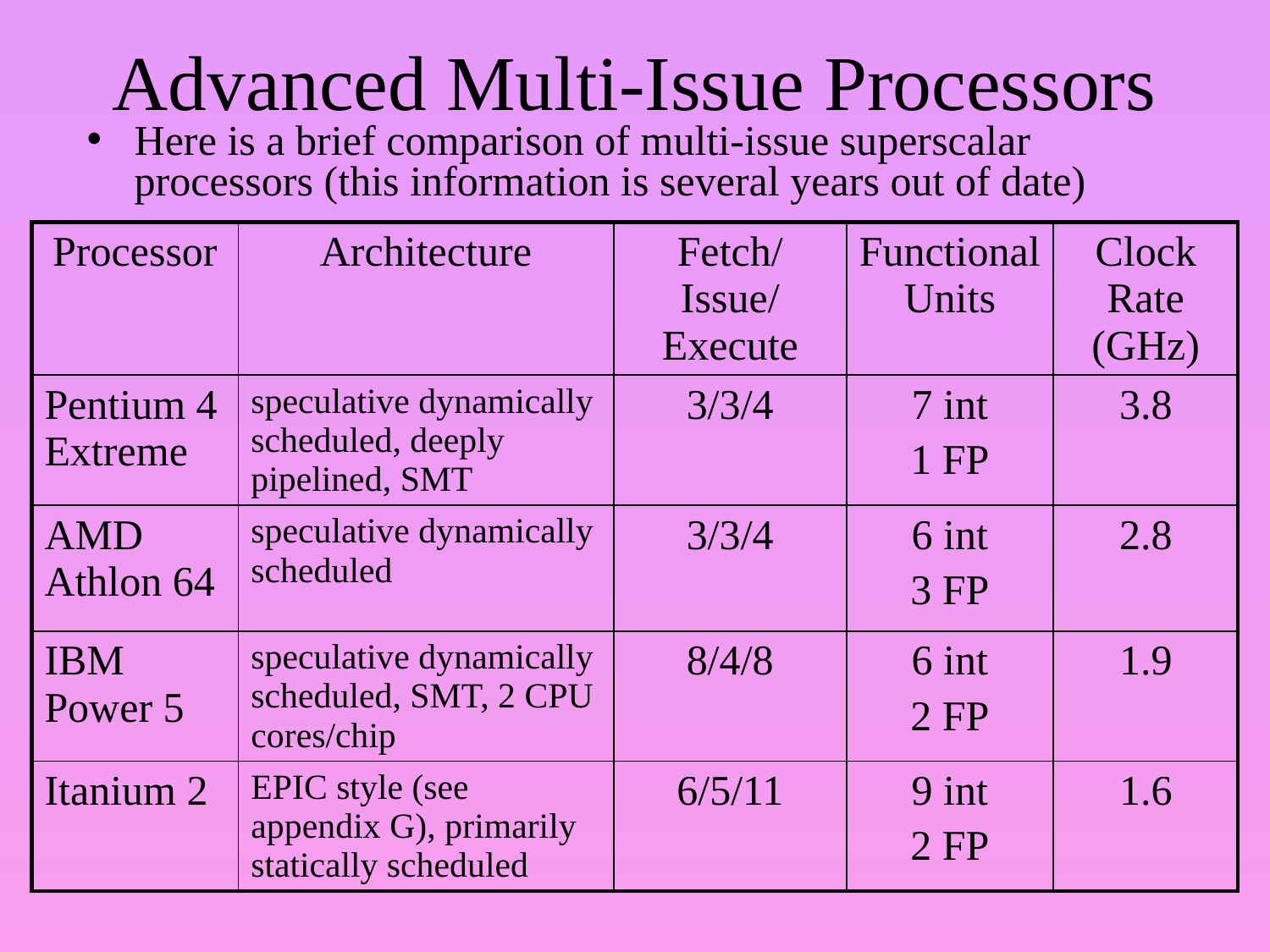

# Advanced Multi-Issue Processors
Here is a brief comparison of multi-issue superscalar processors (this information is several years out of date)
| Processor | Architecture | Fetch/Issue/Execute | Functional Units | Clock Rate (GHz) |
| --- | --- | --- | --- | --- |
| Pentium 4 Extreme | speculative dynamically scheduled, deeply pipelined, SMT | 3/3/4 | 7 int 1 FP | 3.8 |
| AMD Athlon 64 | speculative dynamically scheduled | 3/3/4 | 6 int 3 FP | 2.8 |
| IBM Power 5 | speculative dynamically scheduled, SMT, 2 CPU cores/chip | 8/4/8 | 6 int 2 FP | 1.9 |
| Itanium 2 | EPIC style (see appendix G), primarily statically scheduled | 6/5/11 | 9 int 2 FP | 1.6 |